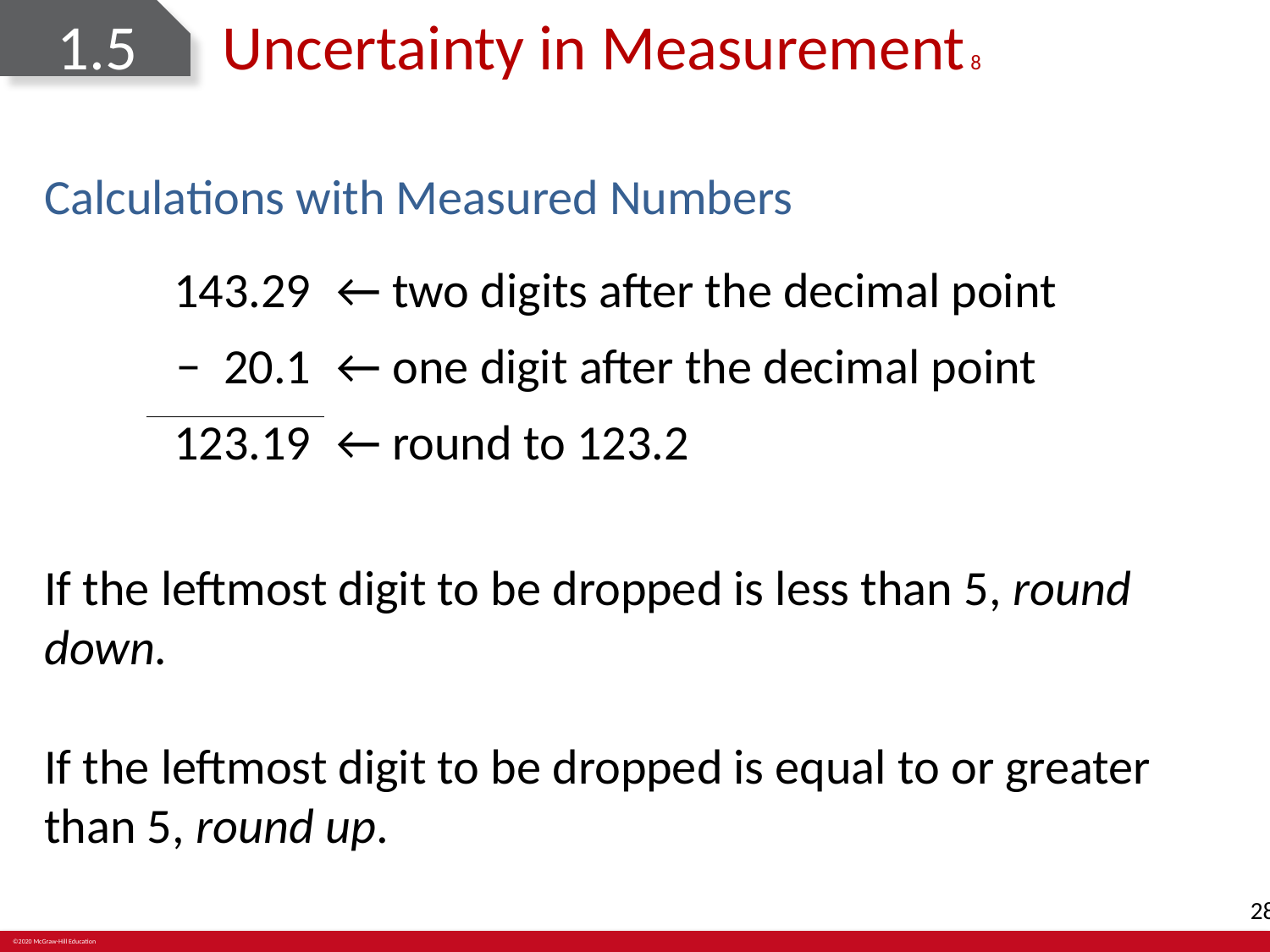

# 1.5	Uncertainty in Measurement 8
Calculations with Measured Numbers
| 143.29 | ← two digits after the decimal point |
| --- | --- |
| − 20.1 | ← one digit after the decimal point |
| 123.19 | ← round to 123.2 |
If the leftmost digit to be dropped is less than 5, round down.
If the leftmost digit to be dropped is equal to or greater than 5, round up.